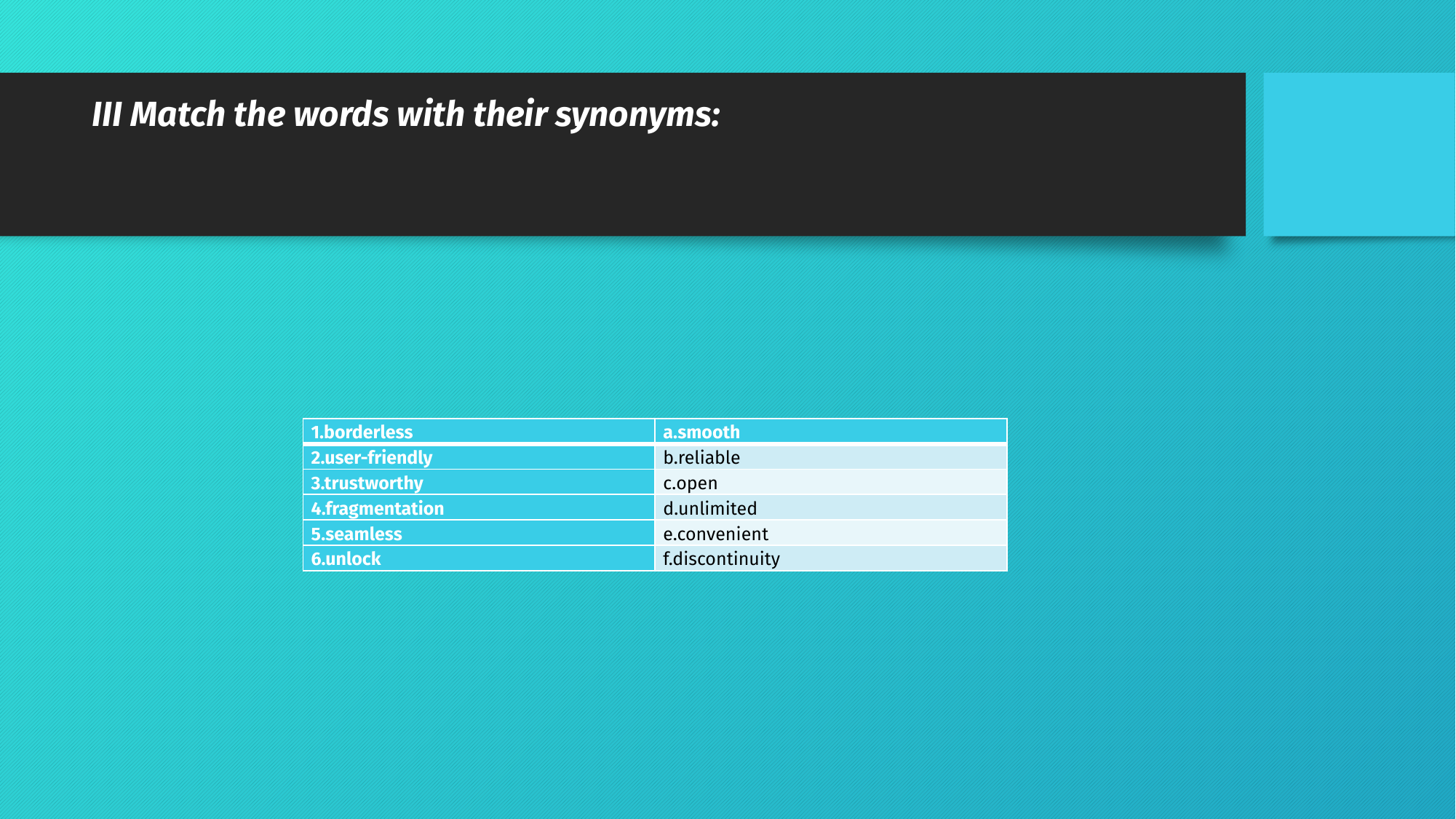

# III Match the words with their synonyms:
| 1.borderless | a.smooth |
| --- | --- |
| 2.user-friendly | b.reliable |
| 3.trustworthy | c.open |
| 4.fragmentation | d.unlimited |
| 5.seamless | e.convenient |
| 6.unlock | f.discontinuity |